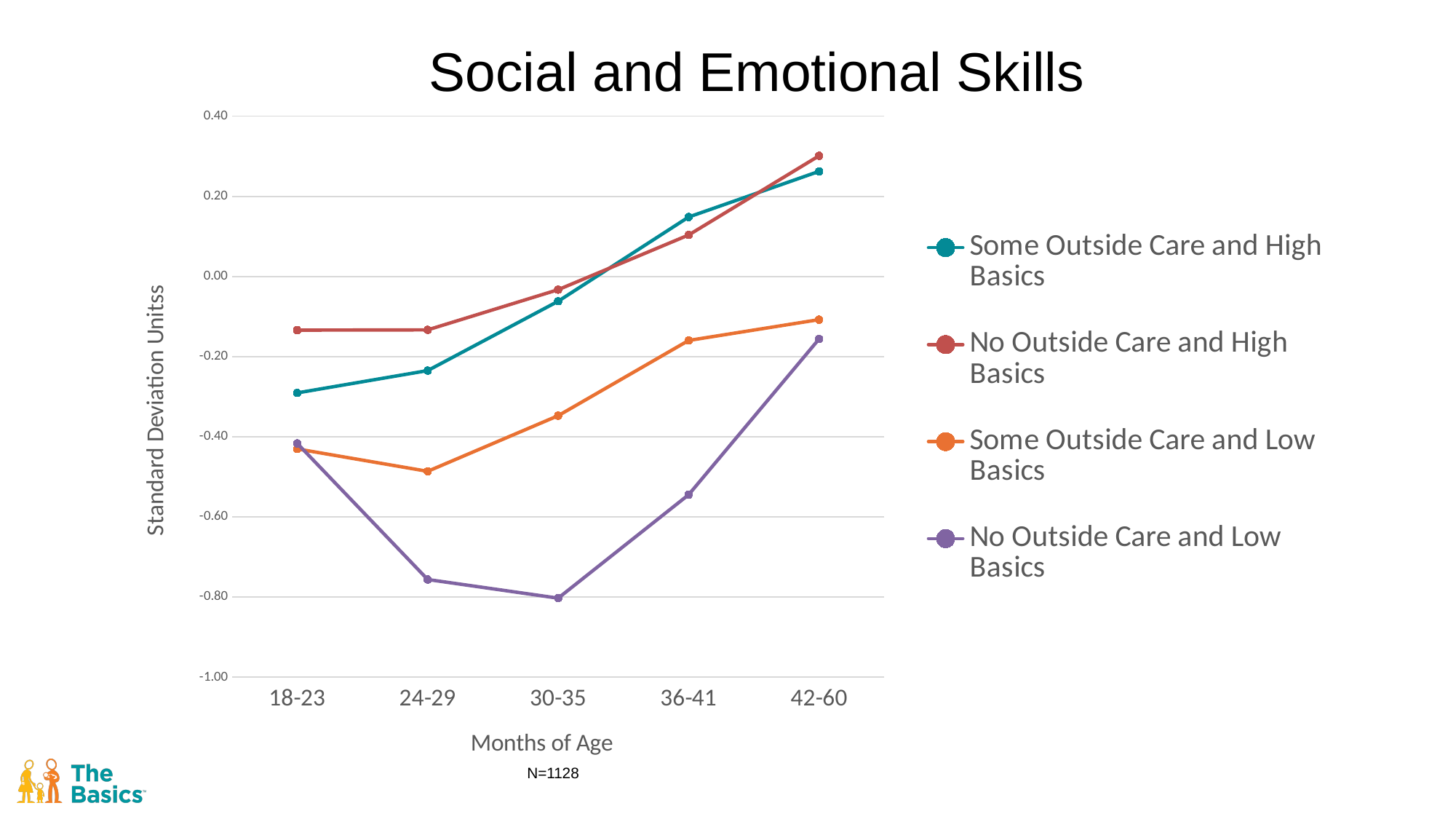

Social and Emotional Skills

### Chart

| Category | Some Outside Care and High Basics | No Outside Care and High Basics | Some Outside Care and Low Basics | No Outside Care and Low Basics |
|---|---|---|---|---|
| 18-23 | -0.29042255 | -0.13380184 | -0.43034127 | -0.41652513 |
| 24-29 | -0.23476035333333334 | -0.13314372 | -0.4862029266666667 | -0.7562151466666668 |
| 30-35 | -0.06170379333333334 | -0.03282735333333334 | -0.3472737166666667 | -0.8027807333333333 |
| 36-41 | 0.148436 | 0.10360788333333333 | -0.15955202333333332 | -0.5445804933333332 |
| 42-60 | 0.26235222 | 0.30120695 | -0.10767981 | -0.15593689 |
N=1128